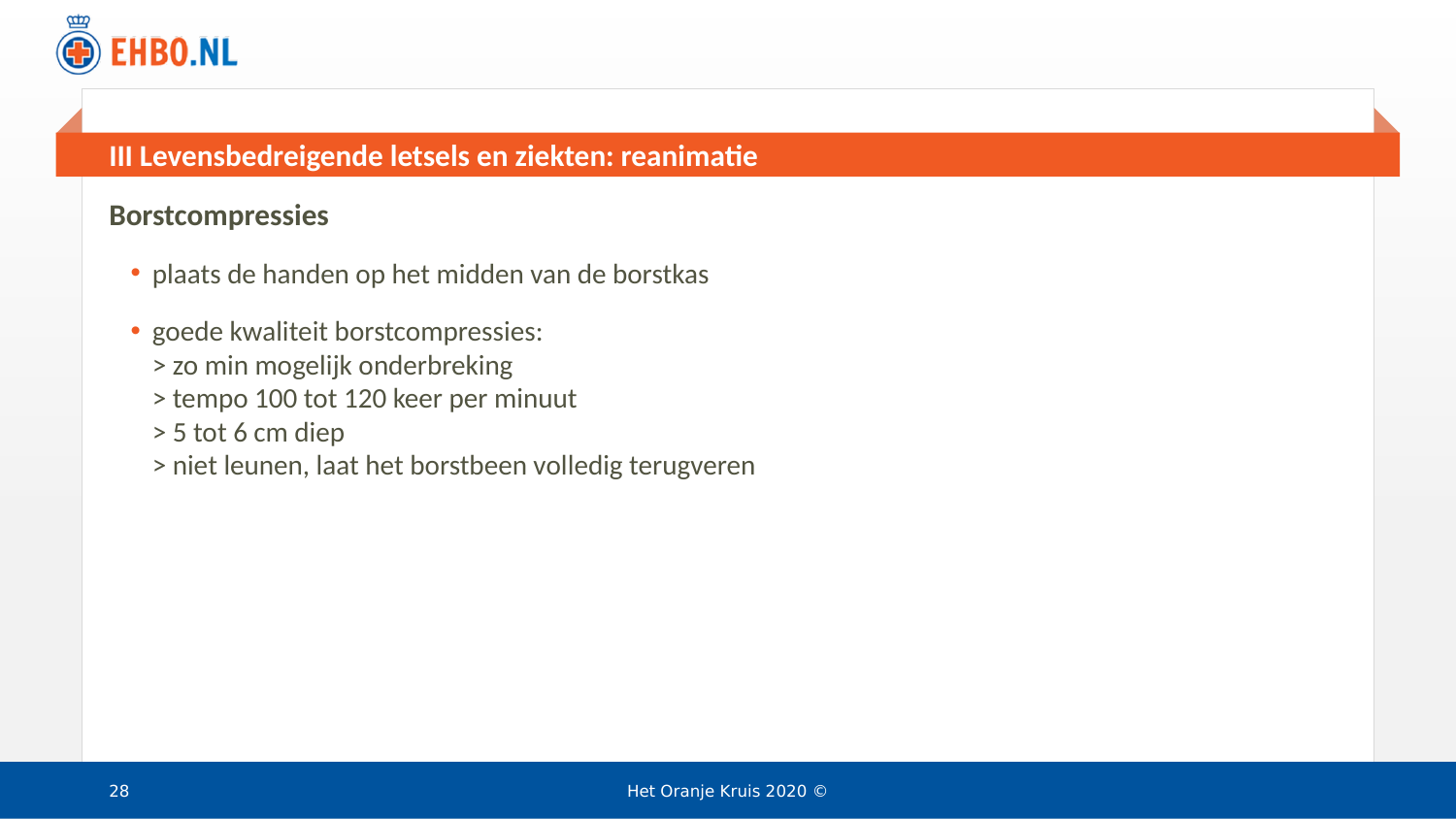

# III Levensbedreigende letsels en ziekten: reanimatie
Borstcompressies
plaats de handen op het midden van de borstkas
goede kwaliteit borstcompressies:
> zo min mogelijk onderbreking
> tempo 100 tot 120 keer per minuut
> 5 tot 6 cm diep
> niet leunen, laat het borstbeen volledig terugveren

28
Het Oranje Kruis 2020 ©